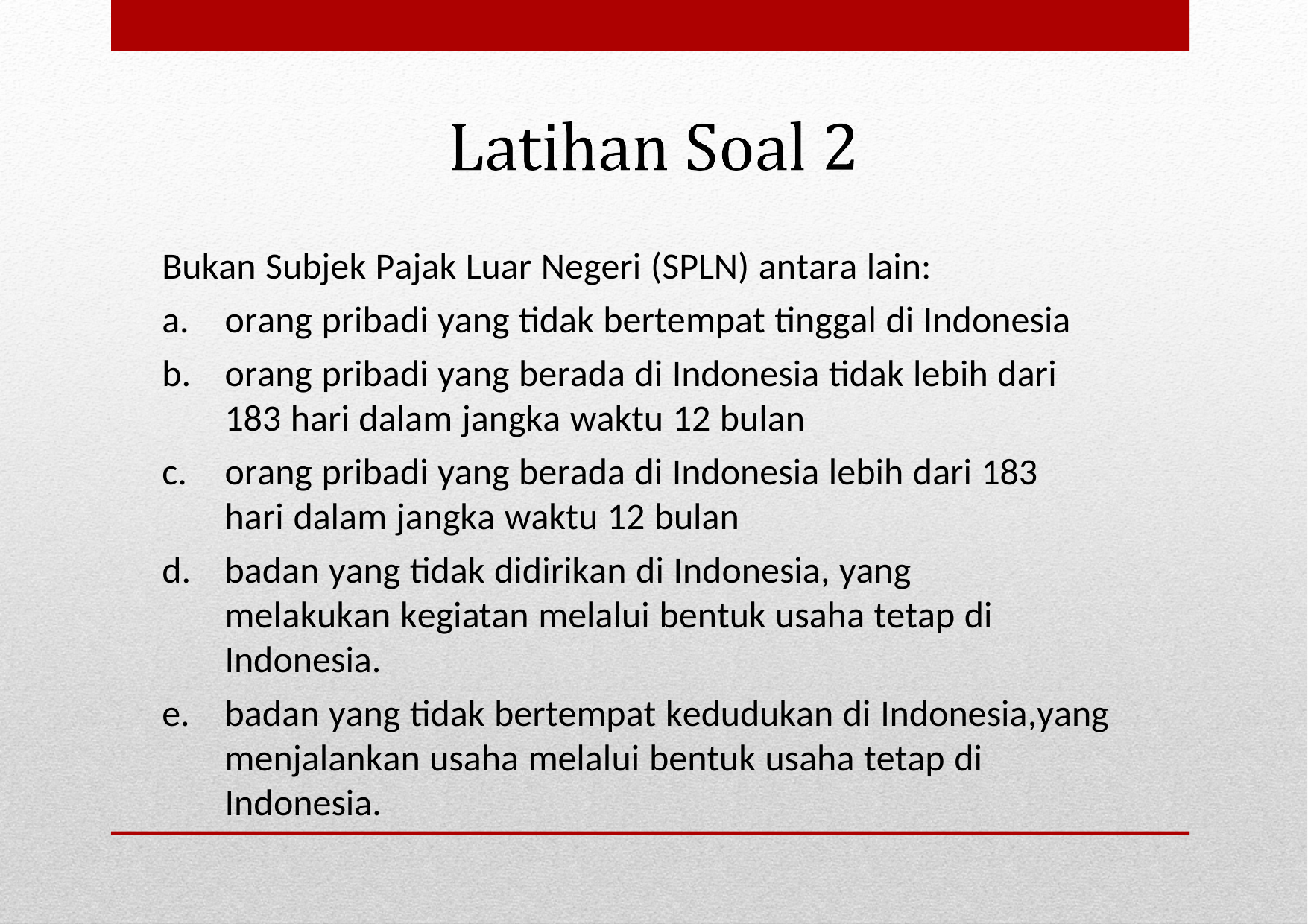

Bukan Subjek Pajak Luar Negeri (SPLN) antara lain:
orang pribadi yang tidak bertempat tinggal di Indonesia
orang pribadi yang berada di Indonesia tidak lebih dari 183 hari dalam jangka waktu 12 bulan
orang pribadi yang berada di Indonesia lebih dari 183 hari dalam jangka waktu 12 bulan
badan yang tidak didirikan di Indonesia, yang melakukan kegiatan melalui bentuk usaha tetap di Indonesia.
badan yang tidak bertempat kedudukan di Indonesia,yang menjalankan usaha melalui bentuk usaha tetap di Indonesia.